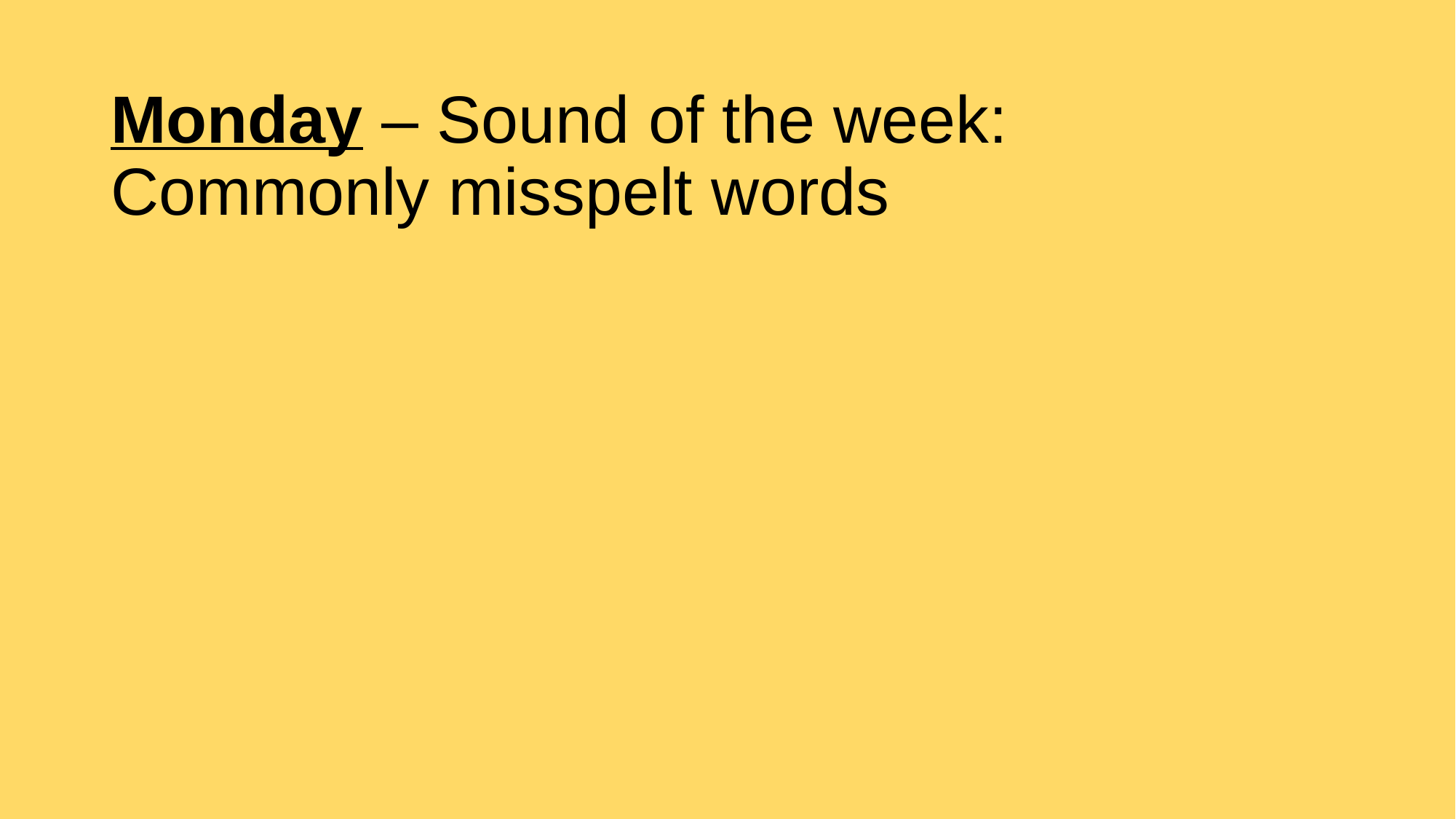

# Monday – Sound of the week: Commonly misspelt words